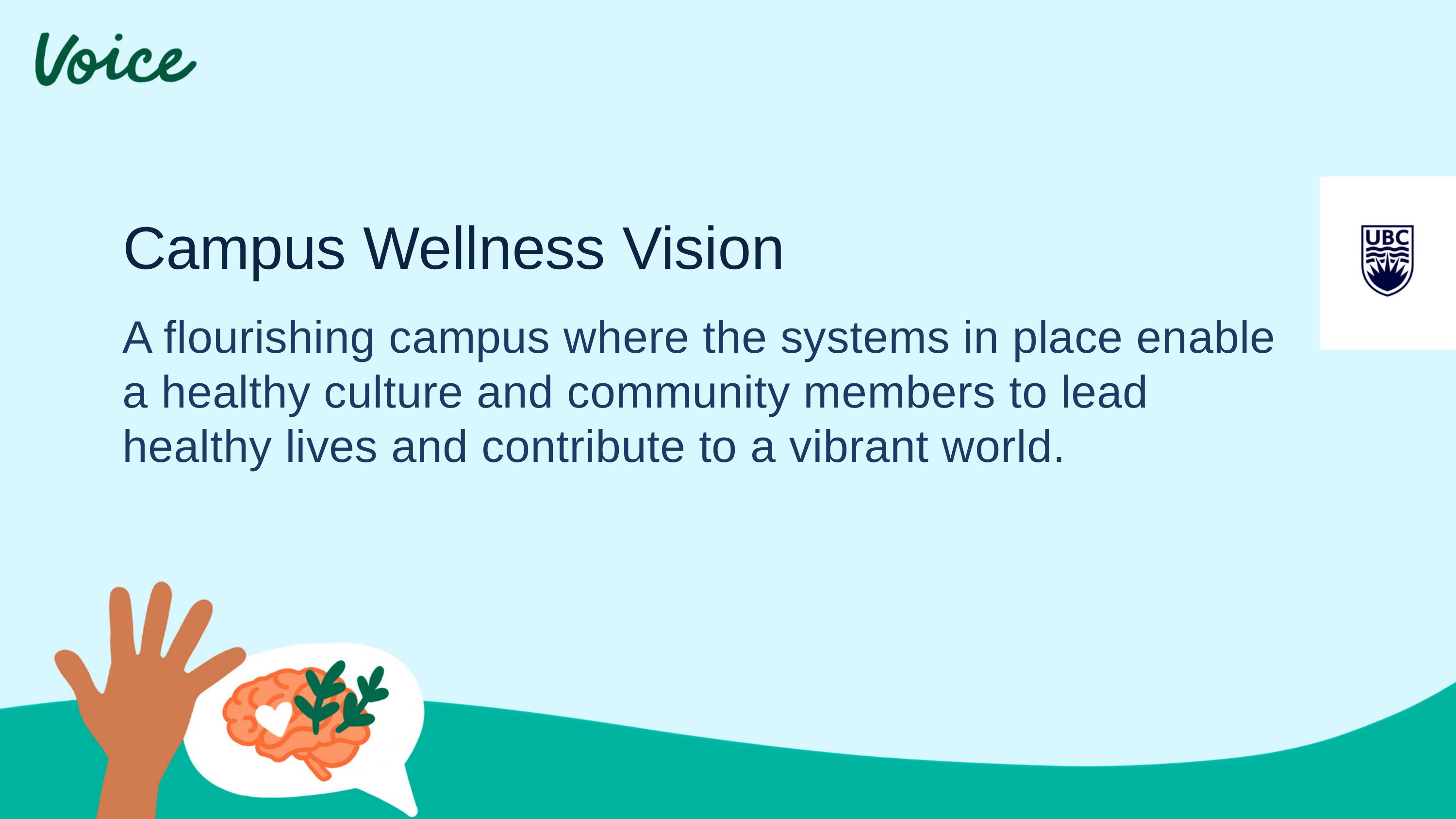

Campus Wellness Vision
A flourishing campus where the systems in place enable a healthy culture and community members to lead healthy lives and contribute to a vibrant world.